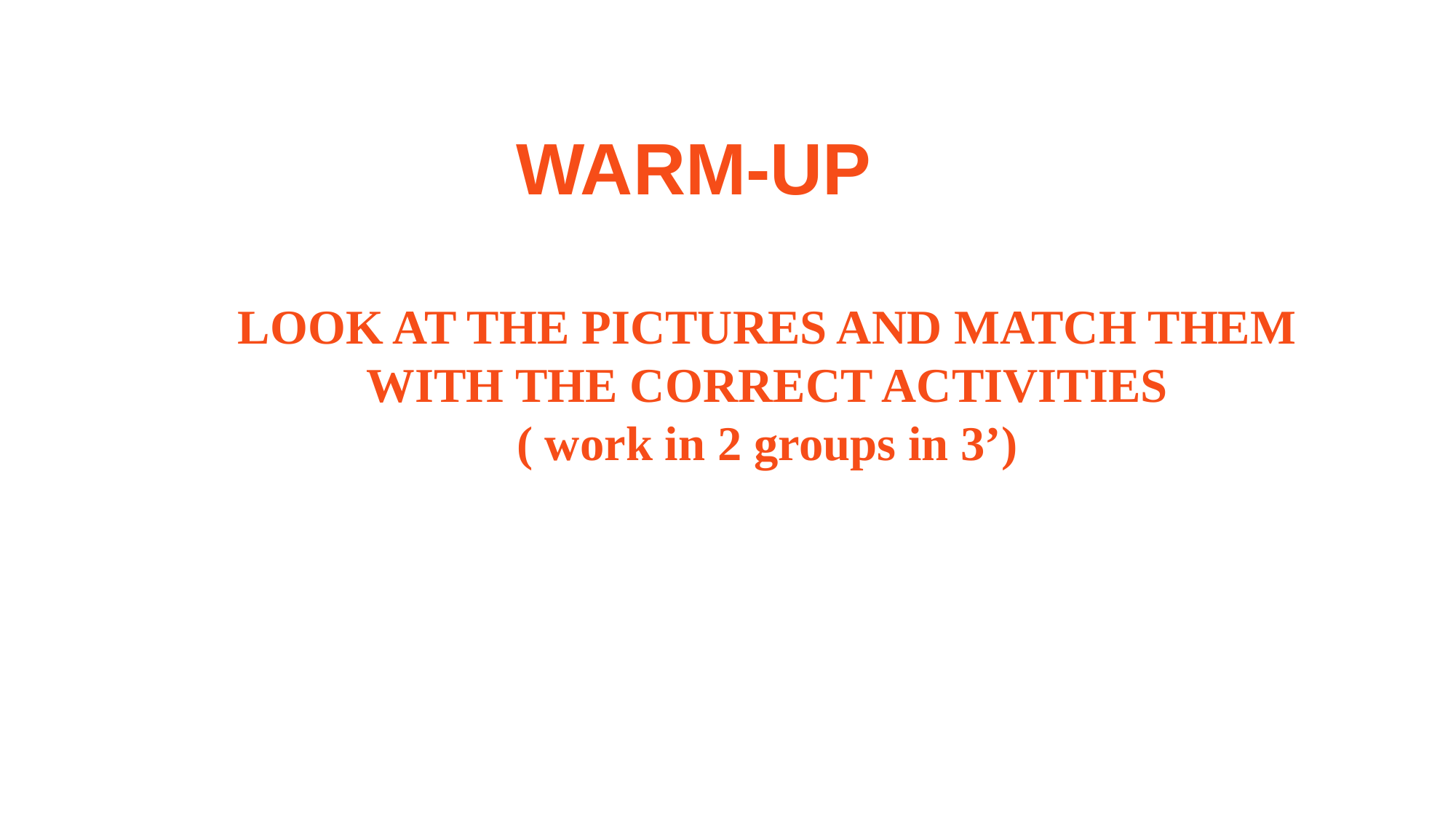

WARM-UP
LOOK AT THE PICTURES AND MATCH THEM WITH THE CORRECT ACTIVITIES
( work in 2 groups in 3’)